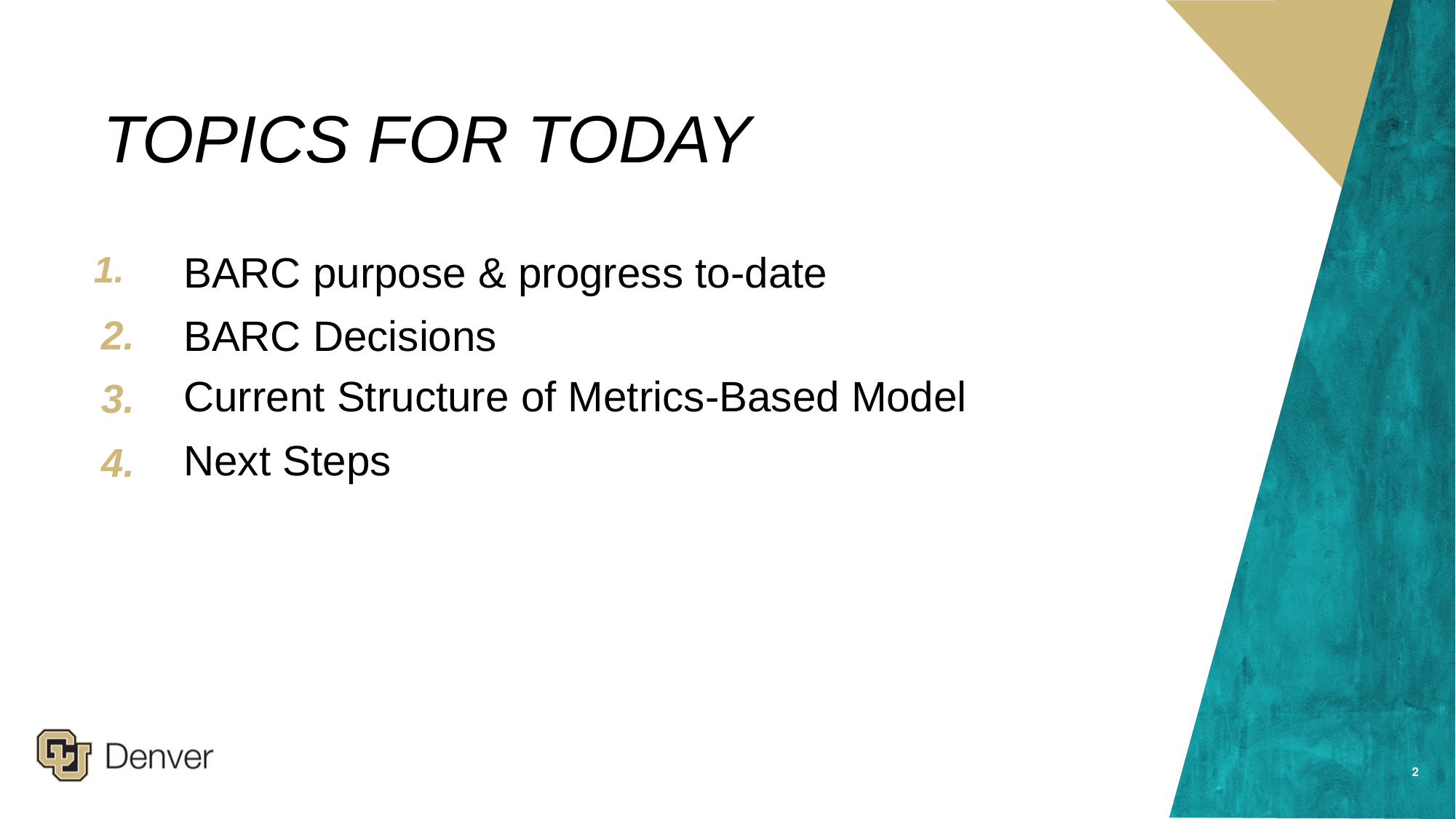

# TOPICS FOR TODAY
BARC purpose & progress to-date
1.
BARC Decisions
2.
Current Structure of Metrics-Based Model
3.
Next Steps
4.
2